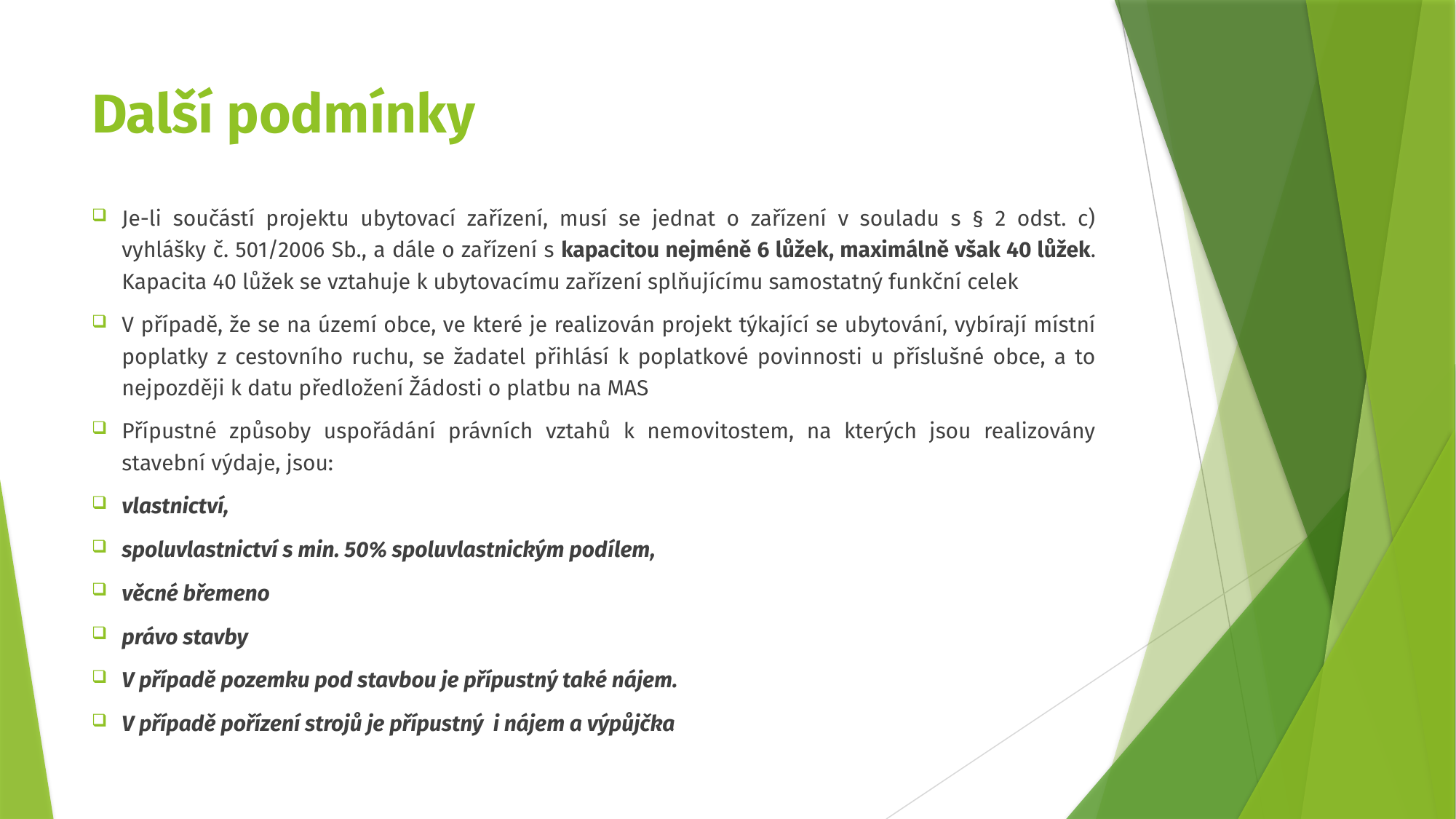

# Další podmínky
Je-li součástí projektu ubytovací zařízení, musí se jednat o zařízení v souladu s § 2 odst. c) vyhlášky č. 501/2006 Sb., a dále o zařízení s kapacitou nejméně 6 lůžek, maximálně však 40 lůžek. Kapacita 40 lůžek se vztahuje k ubytovacímu zařízení splňujícímu samostatný funkční celek
V případě, že se na území obce, ve které je realizován projekt týkající se ubytování, vybírají místní poplatky z cestovního ruchu, se žadatel přihlásí k poplatkové povinnosti u příslušné obce, a to nejpozději k datu předložení Žádosti o platbu na MAS
Přípustné způsoby uspořádání právních vztahů k nemovitostem, na kterých jsou realizovány stavební výdaje, jsou:
vlastnictví,
spoluvlastnictví s min. 50% spoluvlastnickým podílem,
věcné břemeno
právo stavby
V případě pozemku pod stavbou je přípustný také nájem.
V případě pořízení strojů je přípustný  i nájem a výpůjčka